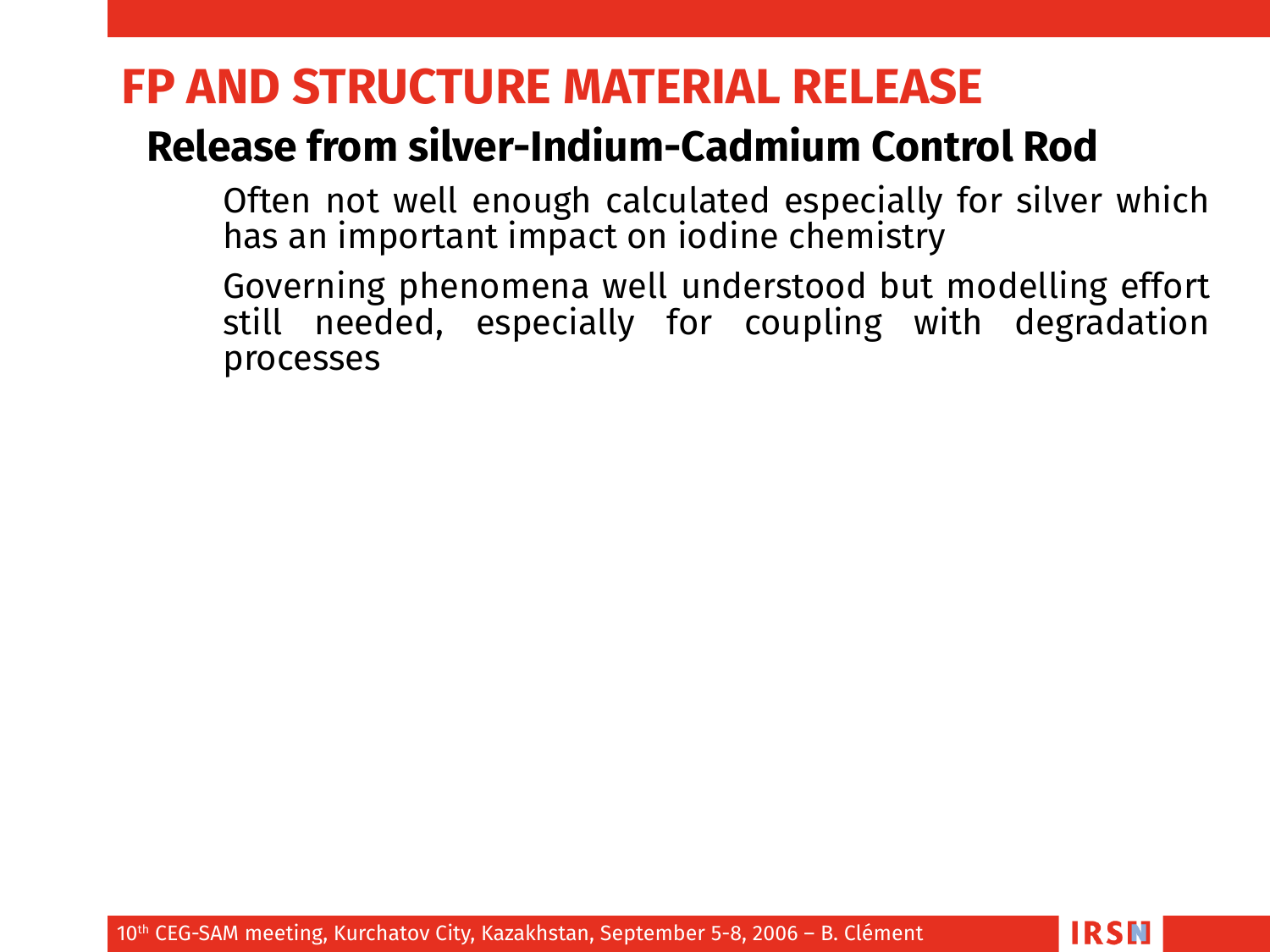

FP AND STRUCTURE MATERIAL RELEASE
Release from silver-Indium-Cadmium Control Rod
Often not well enough calculated especially for silver which has an important impact on iodine chemistry
Governing phenomena well understood but modelling effort still needed, especially for coupling with degradation processes
10th CEG-SAM meeting, Kurchatov City, Kazakhstan, September 5-8, 2006 – B. Clément